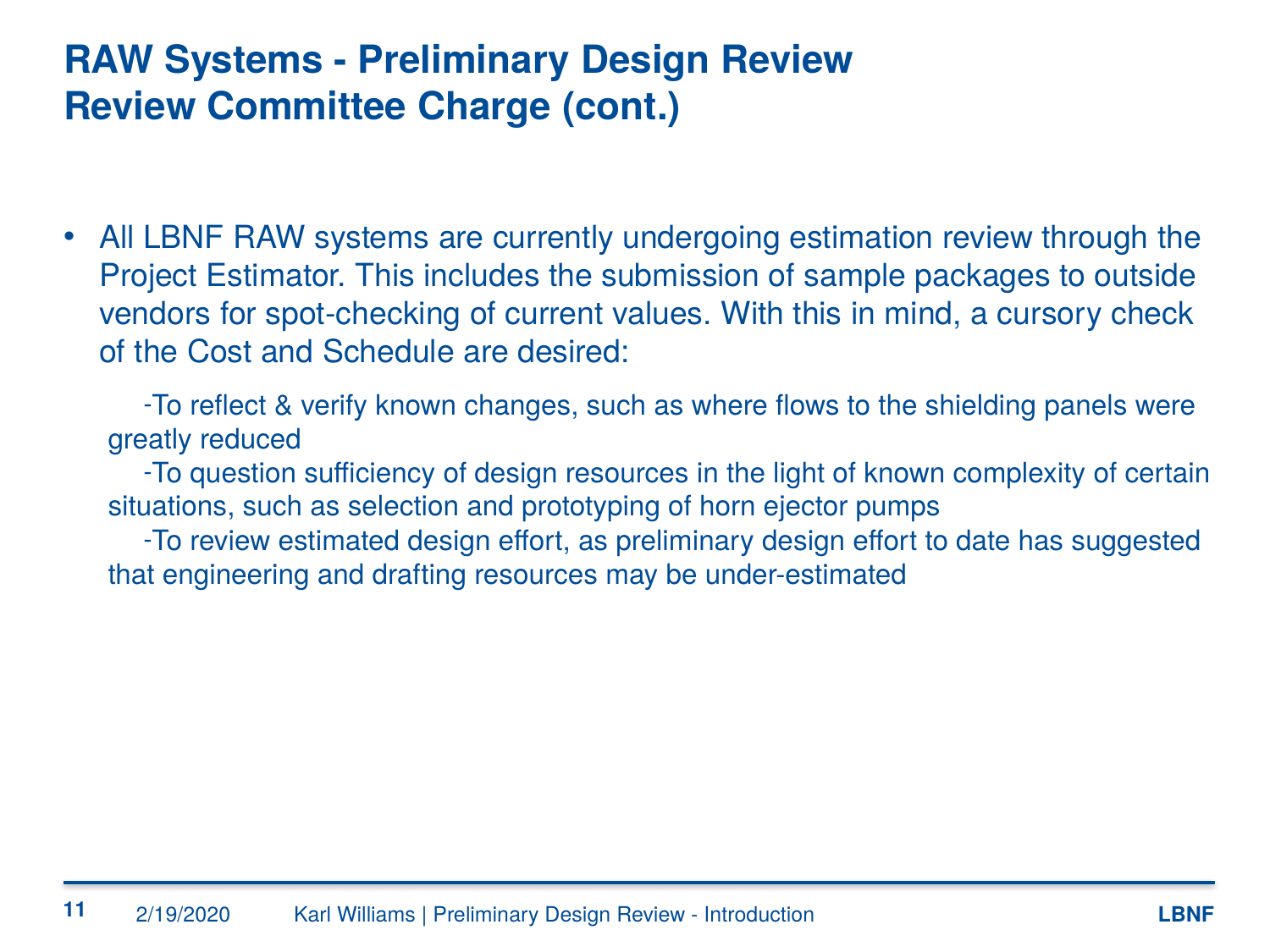

# RAW Systems - Preliminary Design Review Review Committee Charge (cont.)

All LBNF RAW systems are currently undergoing estimation review through the Project Estimator. This includes the submission of sample packages to outside vendors for spot-checking of current values. With this in mind, a cursory check of the Cost and Schedule are desired:
To reflect & verify known changes, such as where flows to the shielding panels were greatly reduced
To question sufficiency of design resources in the light of known complexity of certain situations, such as selection and prototyping of horn ejector pumps
To review estimated design effort, as preliminary design effort to date has suggested that engineering and drafting resources may be under-estimated
11
2/19/2020
Karl Williams | Preliminary Design Review - Introduction